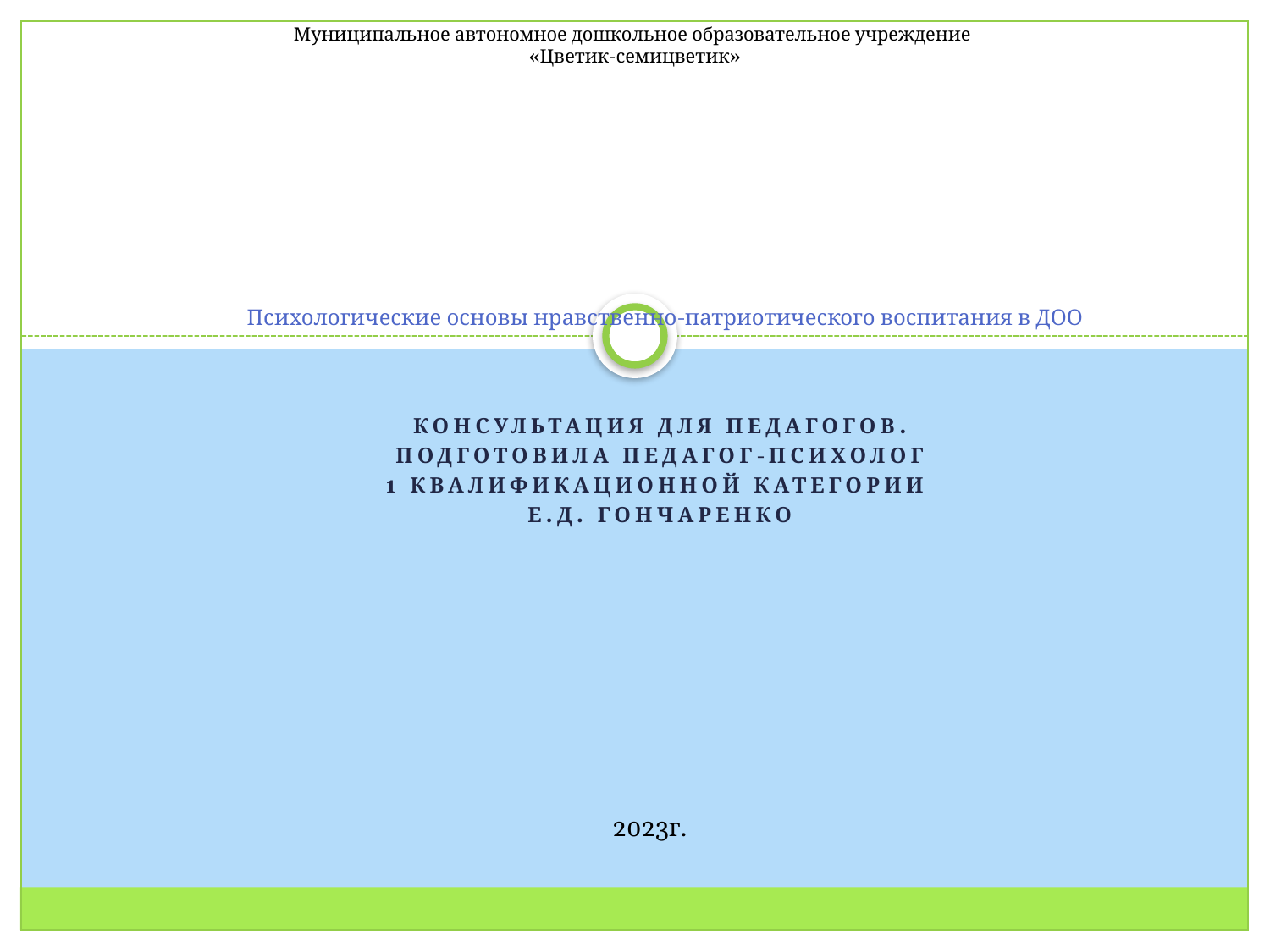

Муниципальное автономное дошкольное образовательное учреждение
«Цветик-семицветик»
# Психологические основы нравственно-патриотического воспитания в ДОО
Консультация для педагогов.
 Подготовила педагог-психолог
1 квалификационной категории
Е.Д. Гончаренко
2023г.